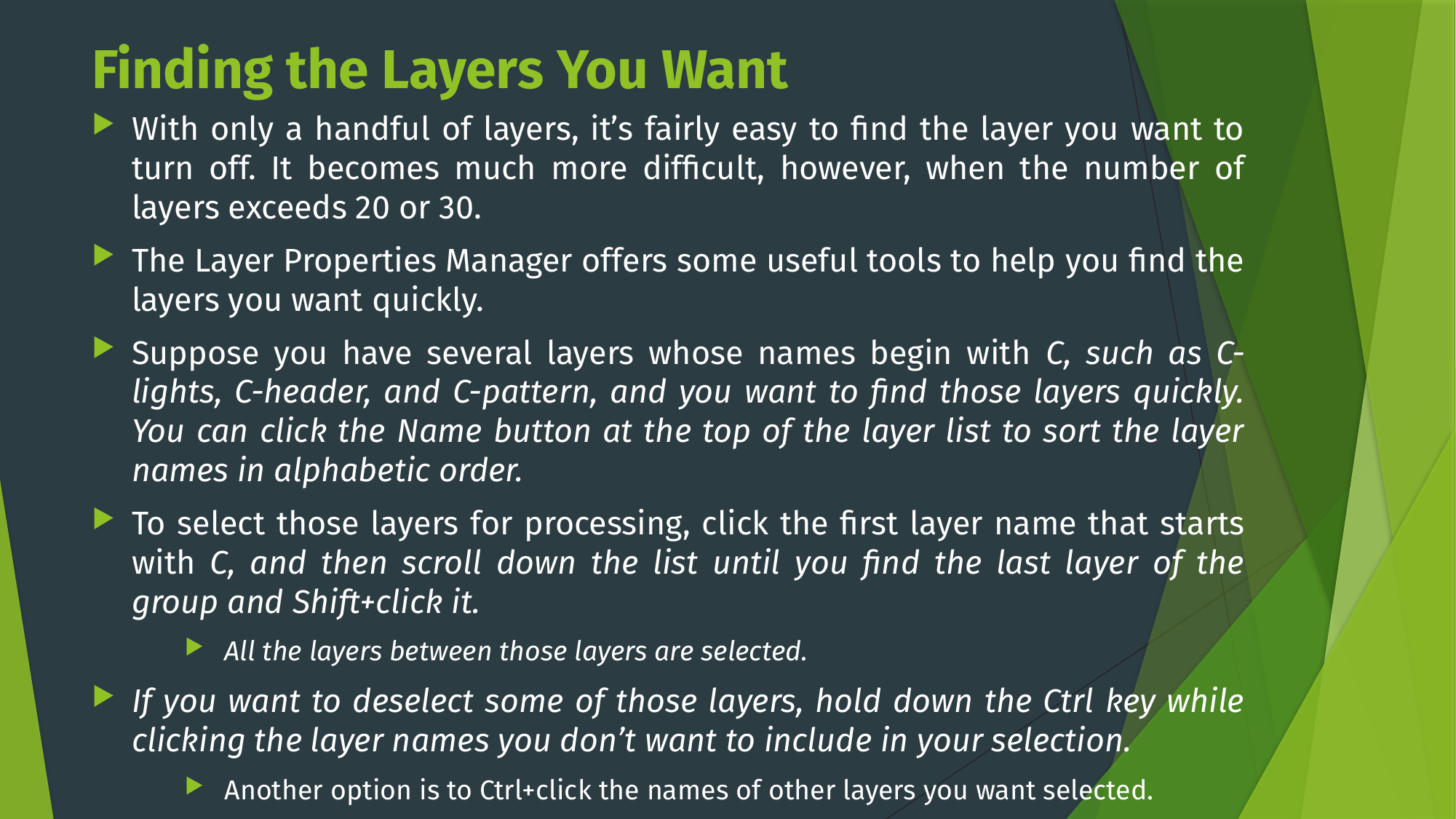

# Finding the Layers You Want
With only a handful of layers, it’s fairly easy to find the layer you want to turn off. It becomes much more difficult, however, when the number of layers exceeds 20 or 30.
The Layer Properties Manager offers some useful tools to help you find the layers you want quickly.
Suppose you have several layers whose names begin with C, such as C-lights, C-header, and C-pattern, and you want to find those layers quickly. You can click the Name button at the top of the layer list to sort the layer names in alphabetic order.
To select those layers for processing, click the first layer name that starts with C, and then scroll down the list until you find the last layer of the group and Shift+click it.
All the layers between those layers are selected.
If you want to deselect some of those layers, hold down the Ctrl key while clicking the layer names you don’t want to include in your selection.
Another option is to Ctrl+click the names of other layers you want selected.